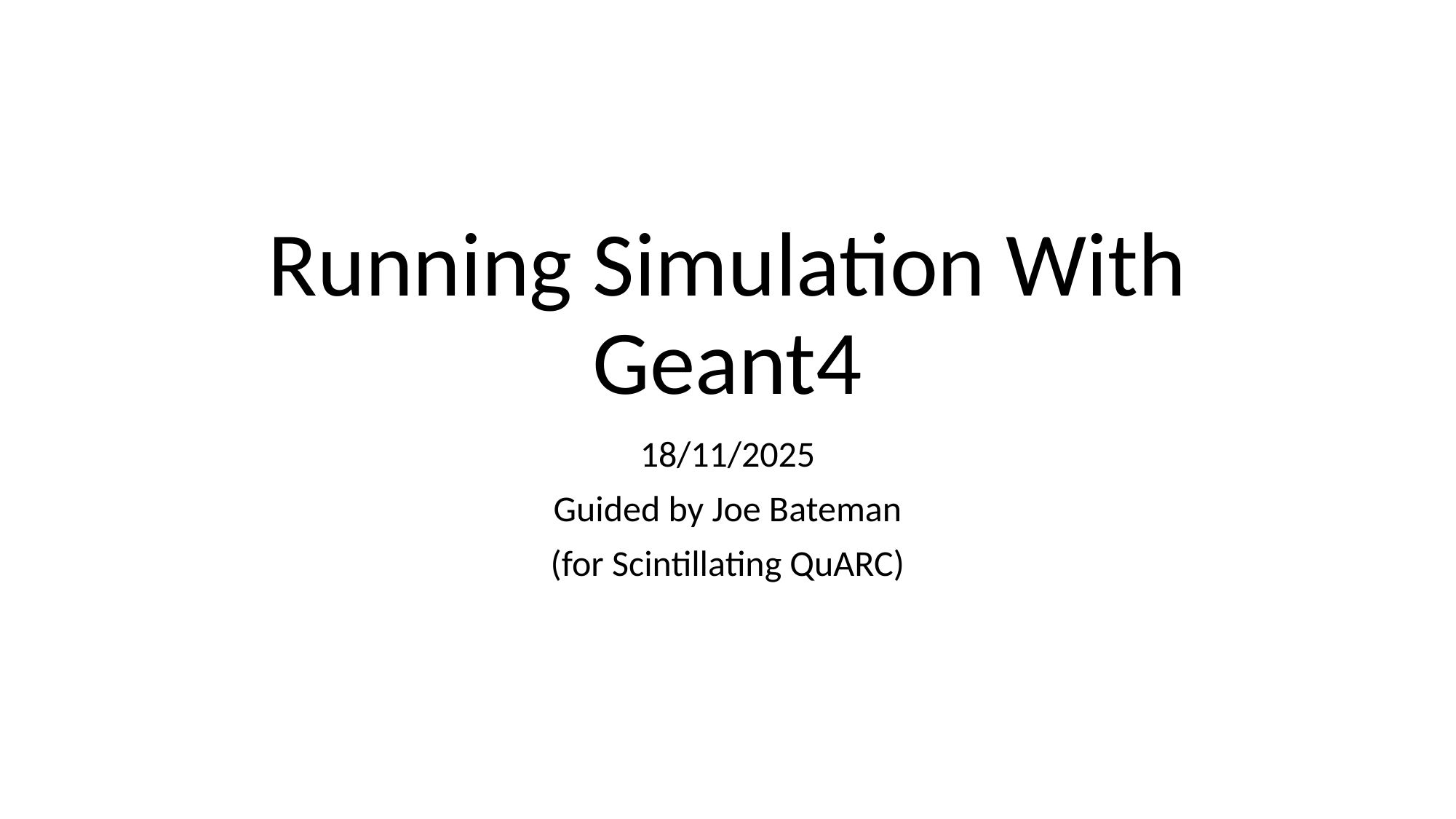

# Running Simulation With Geant4
18/11/2025
Guided by Joe Bateman
(for Scintillating QuARC)